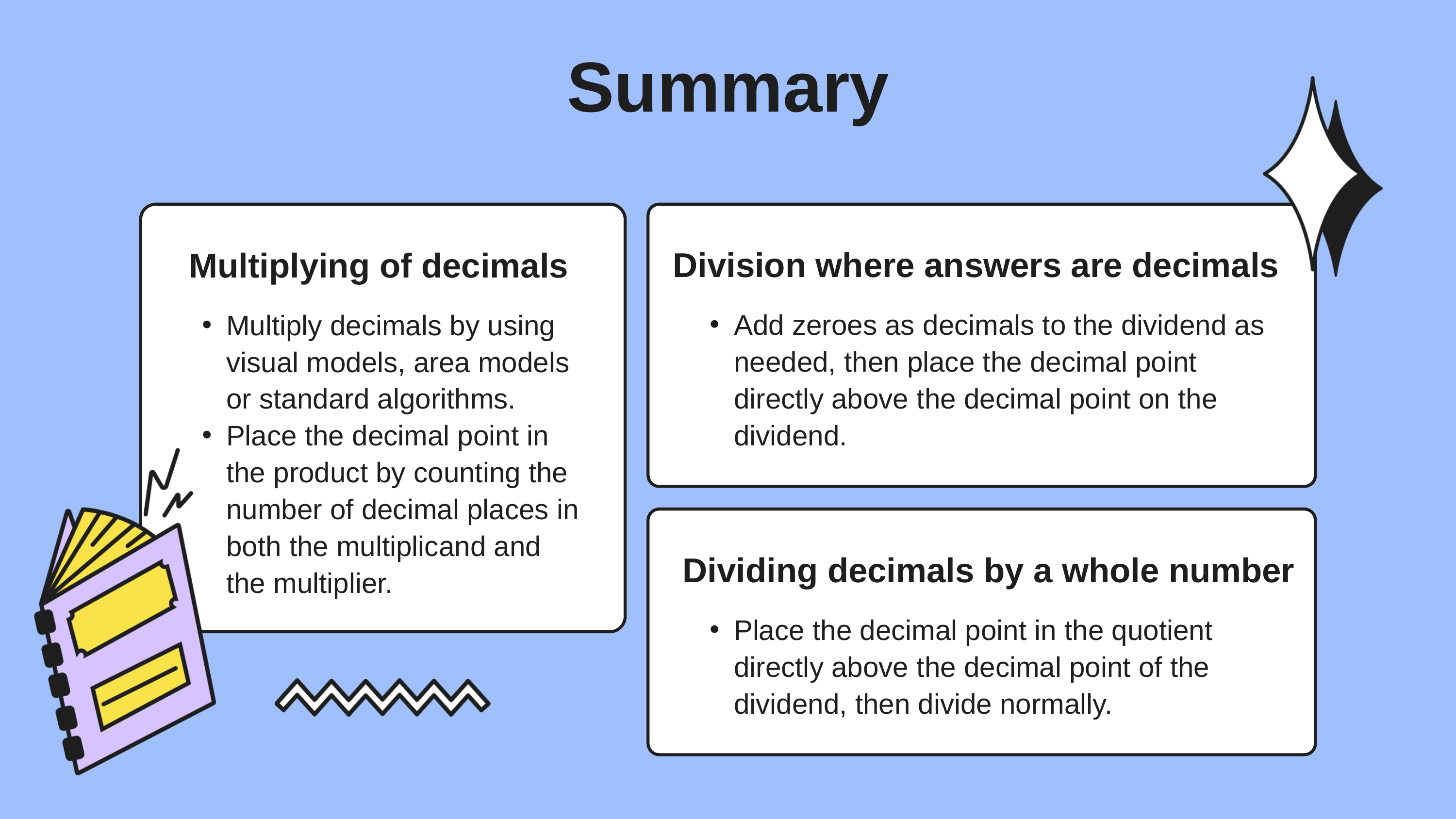

Summary

Division where answers are decimals
Multiplying of decimals
Multiply decimals by using visual models, area models or standard algorithms.
Place the decimal point in the product by counting the number of decimal places in both the multiplicand and the multiplier.
Add zeroes as decimals to the dividend as needed, then place the decimal point directly above the decimal point on the dividend.

Dividing decimals by a whole number
Place the decimal point in the quotient directly above the decimal point of the dividend, then divide normally.